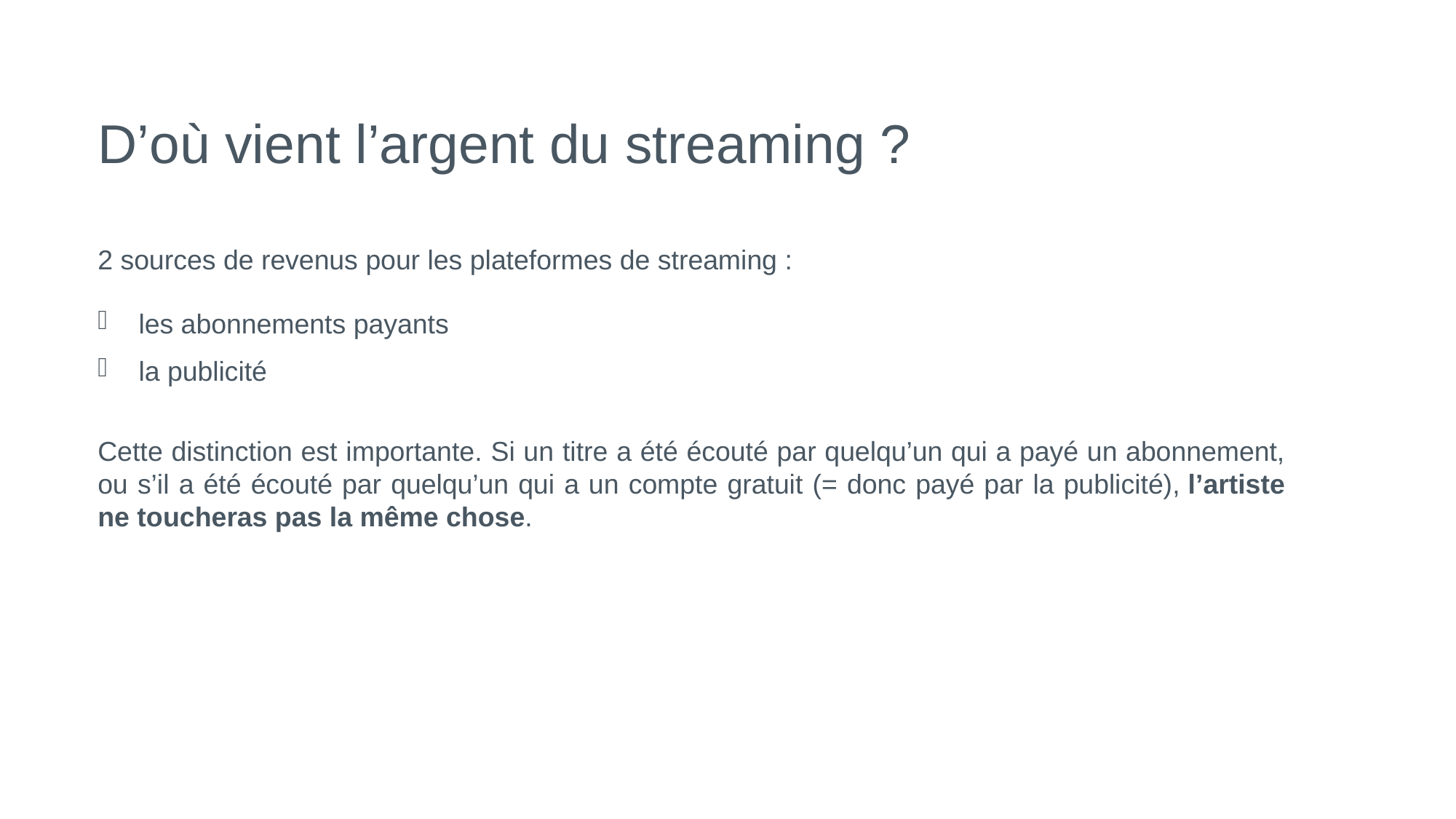

D’où vient l’argent du streaming ?

2 sources de revenus pour les plateformes de streaming :
les abonnements payants
la publicité

Cette distinction est importante. Si un titre a été écouté par quelqu’un qui a payé un abonnement, ou s’il a été écouté par quelqu’un qui a un compte gratuit (= donc payé par la publicité), l’artiste ne toucheras pas la même chose.